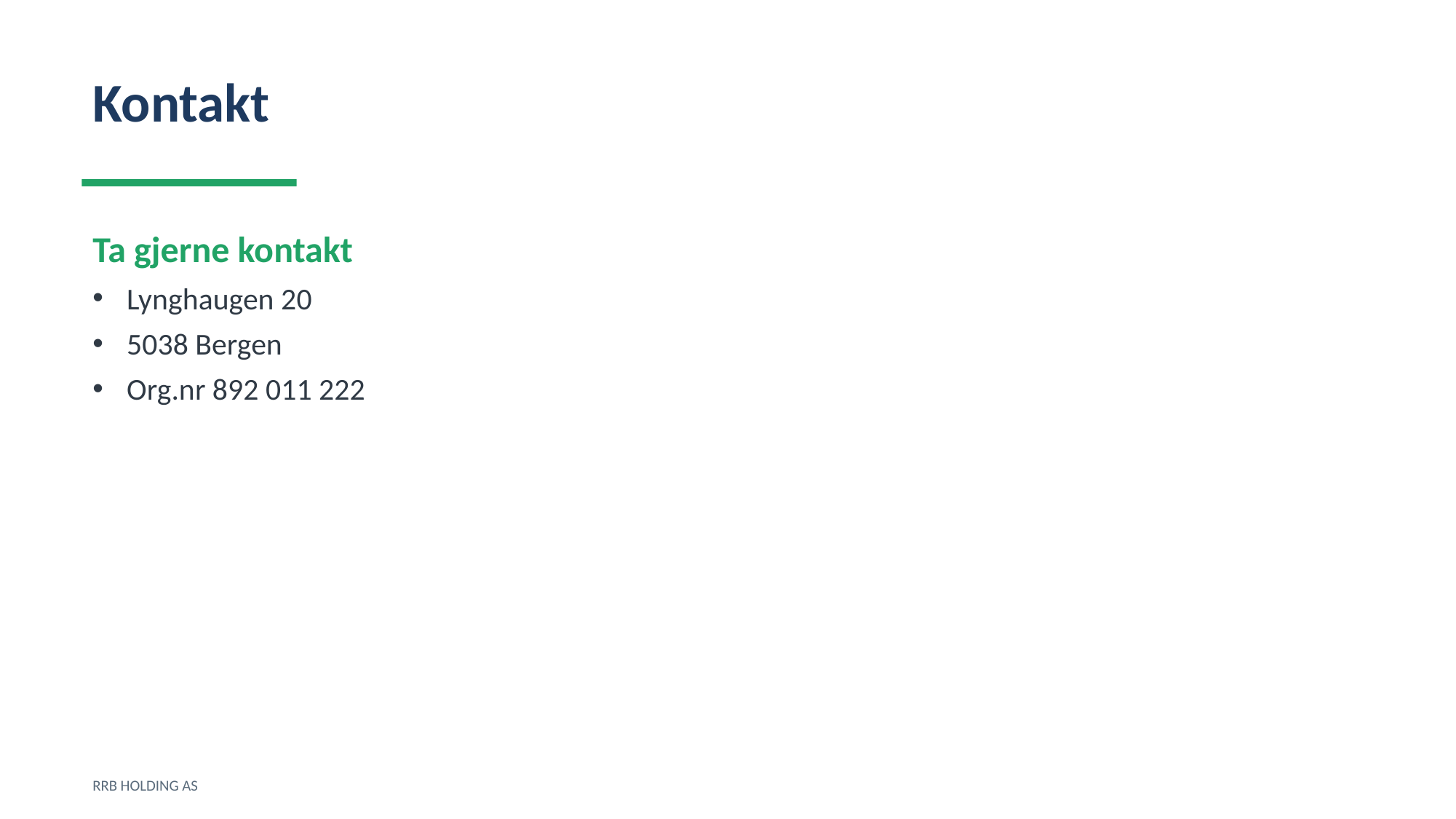

Kontakt

Ta gjerne kontakt
Lynghaugen 20
5038 Bergen
Org.nr 892 011 222
RRB HOLDING AS